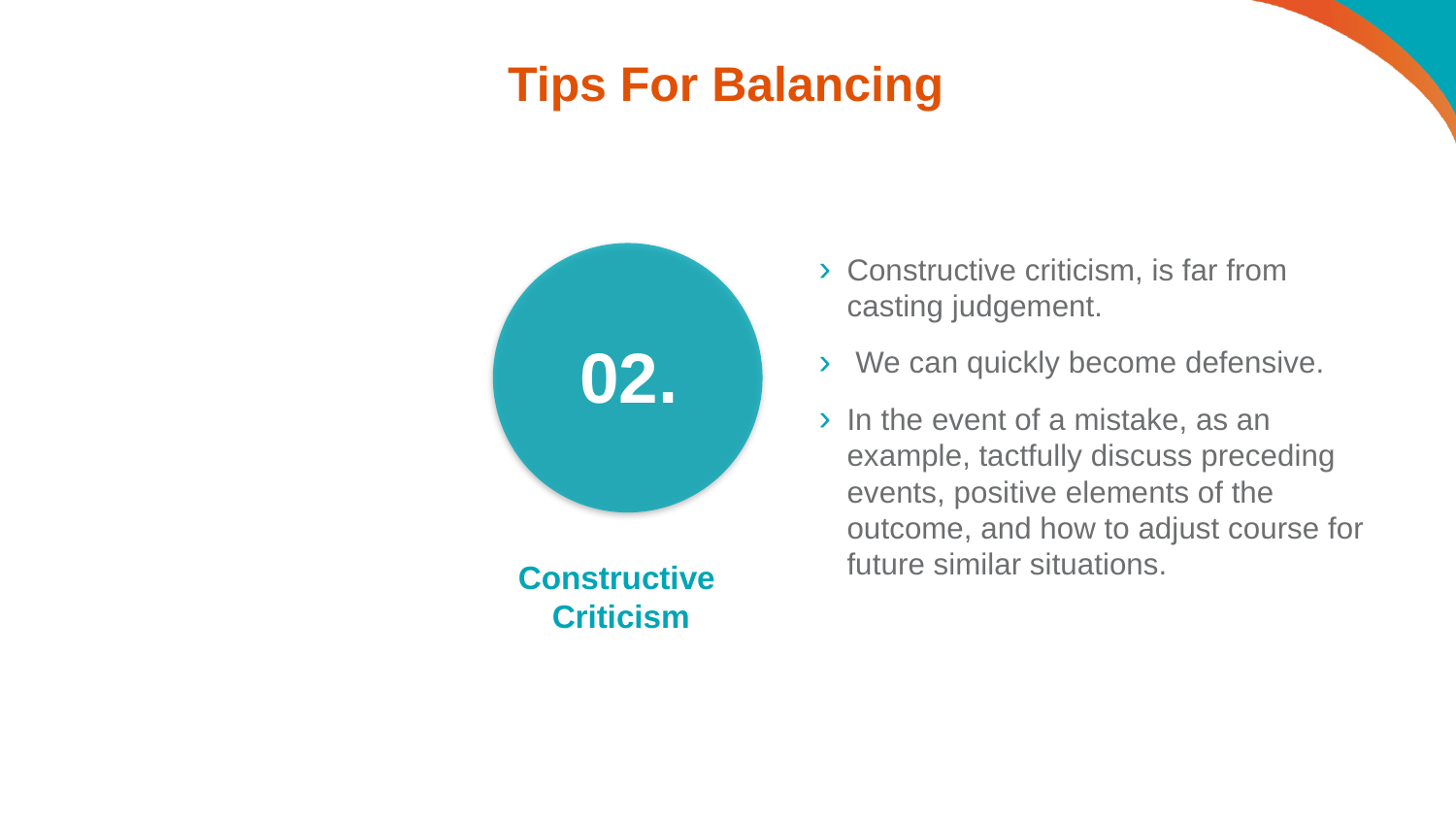

# Tips For Balancing

Constructive criticism, is far from casting judgement.
 We can quickly become defensive.
In the event of a mistake, as an example, tactfully discuss preceding events, positive elements of the outcome, and how to adjust course for future similar situations.
04.
03.
01.
02.
Constructive
Criticism